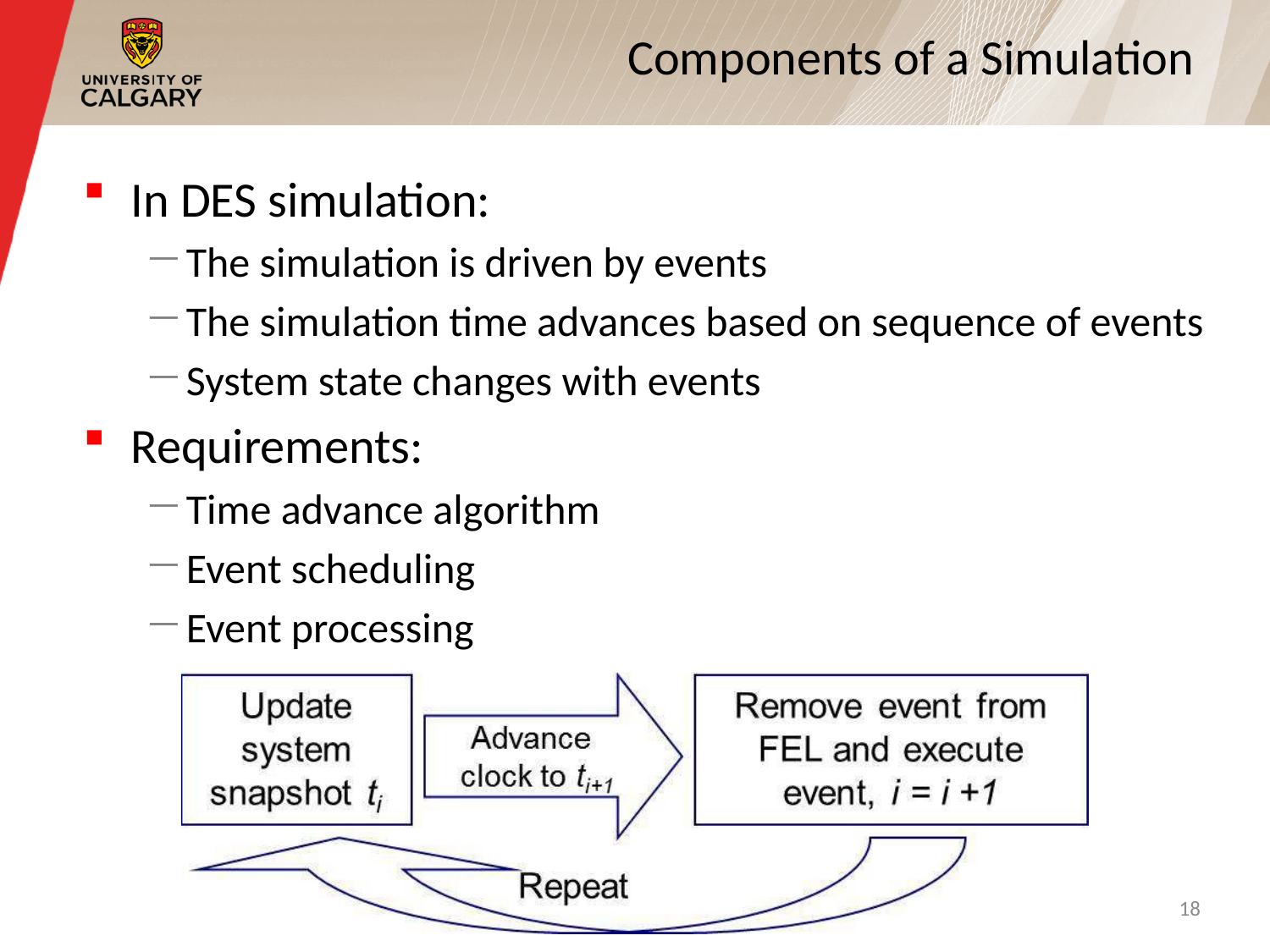

# Components of a Simulation
In DES simulation:
The simulation is driven by events
The simulation time advances based on sequence of events
System state changes with events
Requirements:
Time advance algorithm
Event scheduling
Event processing

18